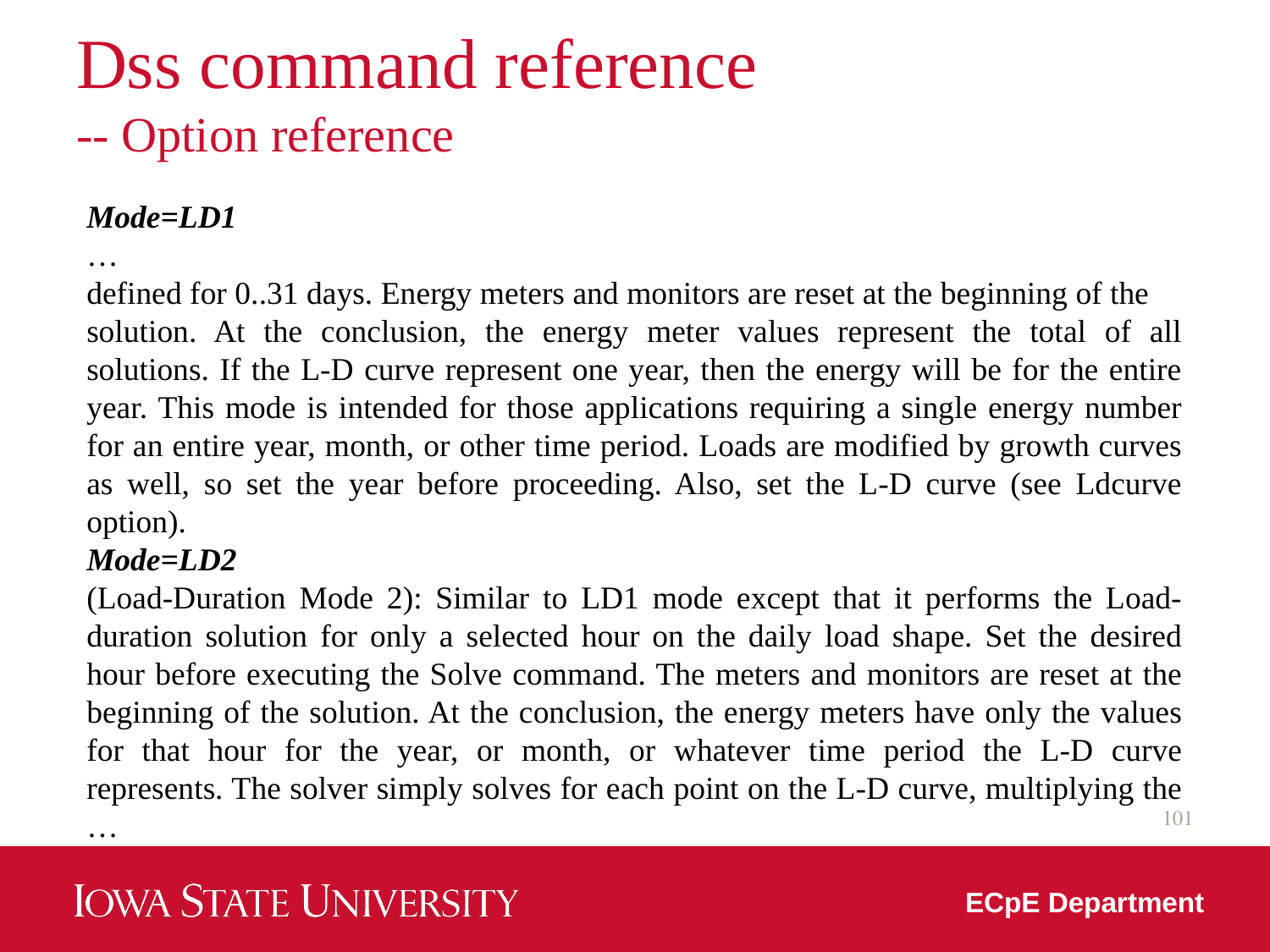

# Dss command reference -- Option reference
Mode=LD1
…
defined for 0..31 days. Energy meters and monitors are reset at the beginning of the
solution. At the conclusion, the energy meter values represent the total of all solutions. If the L‐D curve represent one year, then the energy will be for the entire year. This mode is intended for those applications requiring a single energy number for an entire year, month, or other time period. Loads are modified by growth curves as well, so set the year before proceeding. Also, set the L‐D curve (see Ldcurve option).
Mode=LD2
(Load‐Duration Mode 2): Similar to LD1 mode except that it performs the Load‐duration solution for only a selected hour on the daily load shape. Set the desired hour before executing the Solve command. The meters and monitors are reset at the beginning of the solution. At the conclusion, the energy meters have only the values for that hour for the year, or month, or whatever time period the L‐D curve represents. The solver simply solves for each point on the L‐D curve, multiplying the …
101
ECpE Department